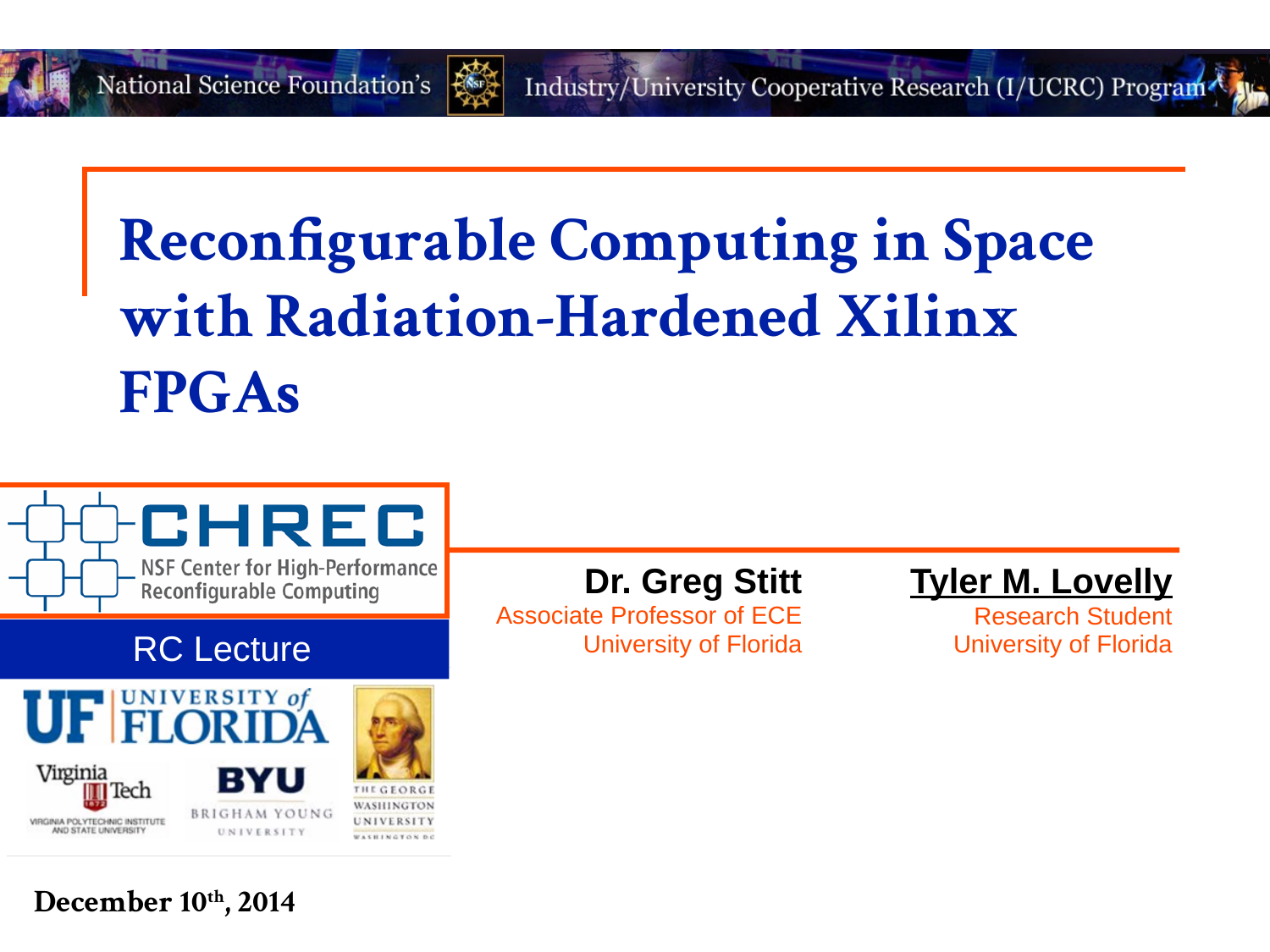

# Reconfigurable Computing in Space with Radiation-Hardened Xilinx FPGAs
Dr. Greg Stitt
Associate Professor of ECE
University of Florida
Tyler M. Lovelly
Research Student
University of Florida
December 10th, 2014